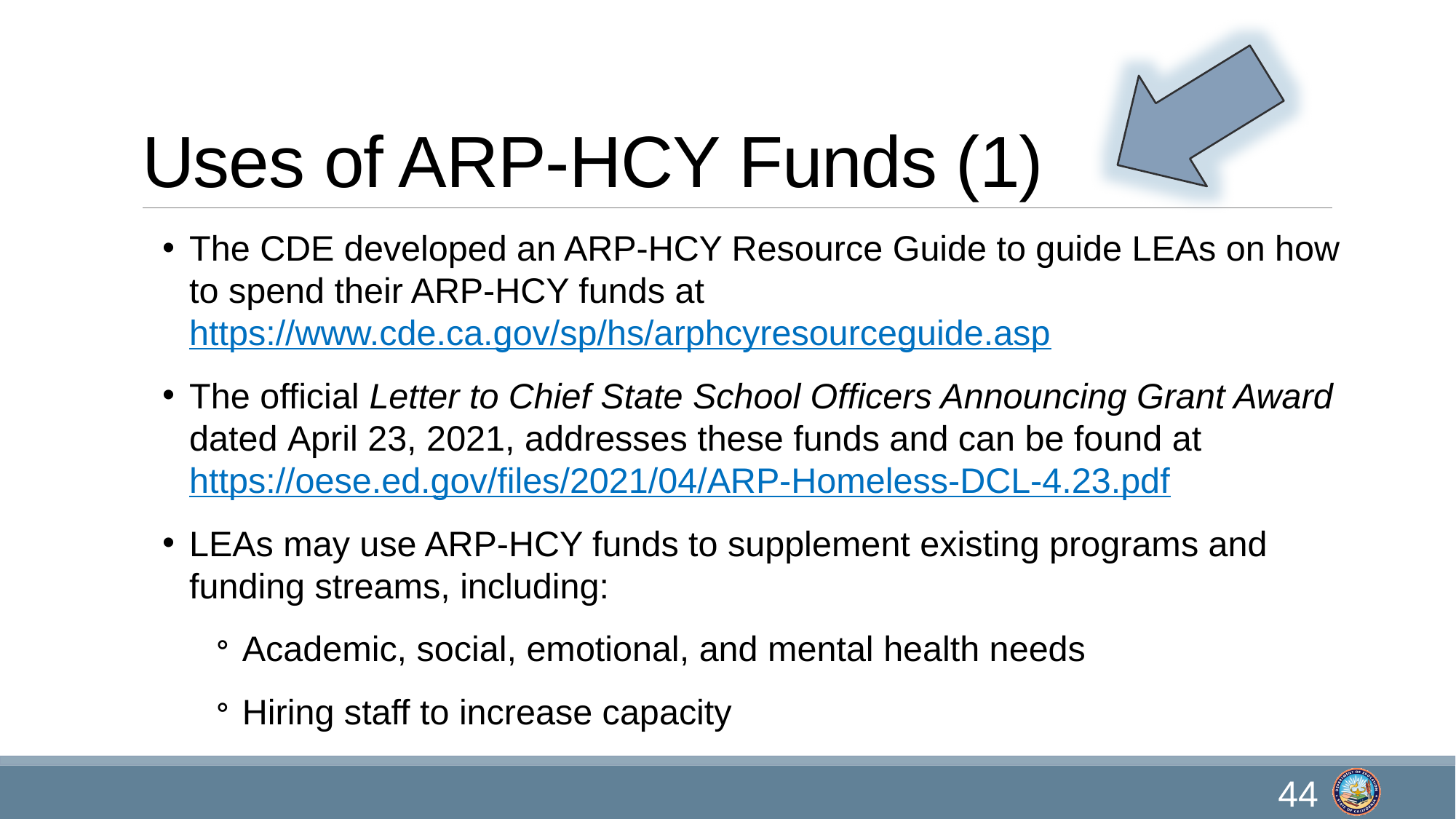

# Uses of ARP-HCY Funds (1)
The CDE developed an ARP-HCY Resource Guide to guide LEAs on how to spend their ARP-HCY funds at  https://www.cde.ca.gov/sp/hs/arphcyresourceguide.asp
The official Letter to Chief State School Officers Announcing Grant Award dated April 23, 2021, addresses these funds and can be found at  https://oese.ed.gov/files/2021/04/ARP-Homeless-DCL-4.23.pdf
LEAs may use ARP-HCY funds to supplement existing programs and funding streams, including:
Academic, social, emotional, and mental health needs
Hiring staff to increase capacity
44